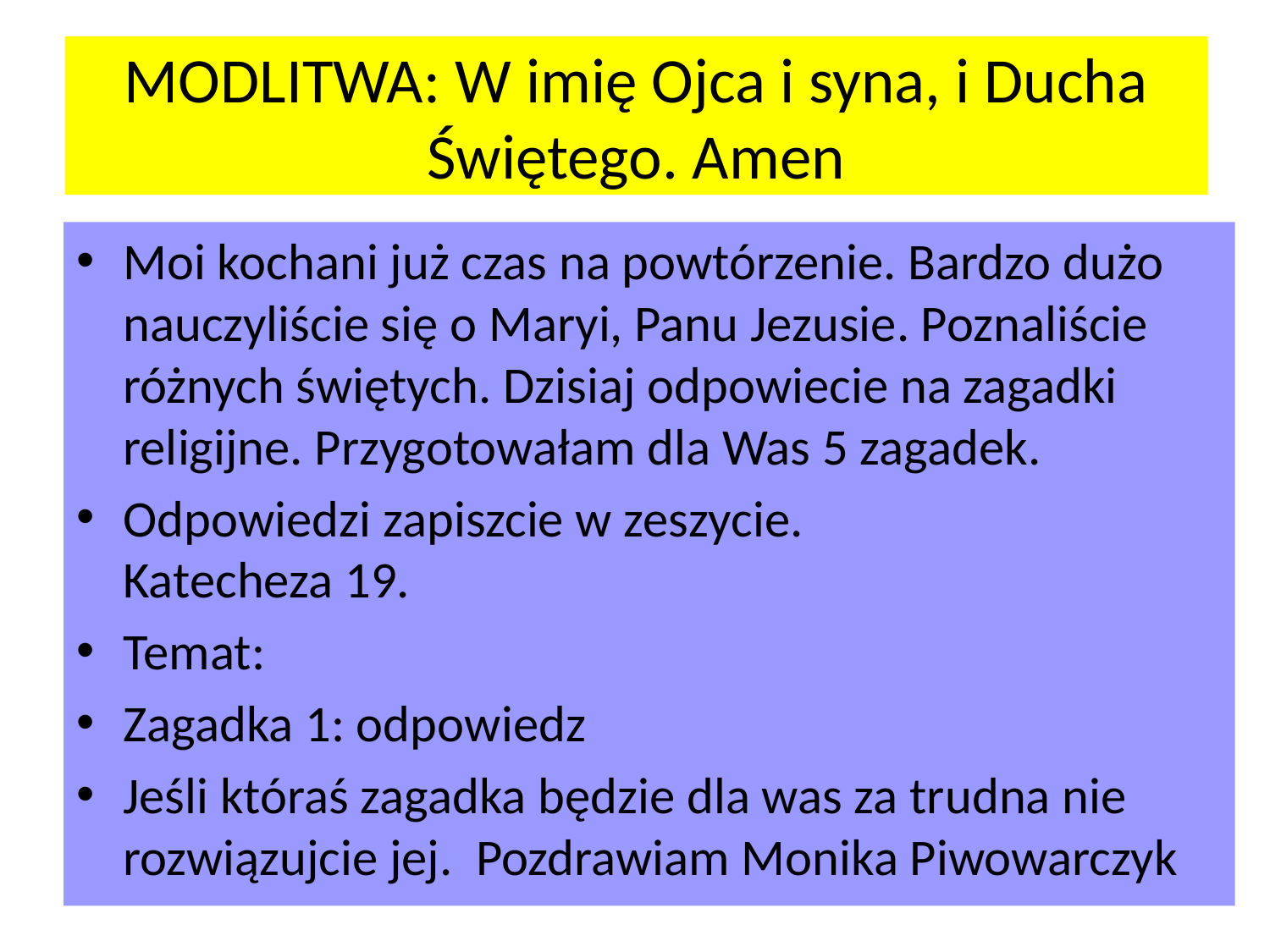

# MODLITWA: W imię Ojca i syna, i Ducha Świętego. Amen
Moi kochani już czas na powtórzenie. Bardzo dużo nauczyliście się o Maryi, Panu Jezusie. Poznaliście różnych świętych. Dzisiaj odpowiecie na zagadki religijne. Przygotowałam dla Was 5 zagadek.
Odpowiedzi zapiszcie w zeszycie.
Katecheza 19.
Temat:
Zagadka 1: odpowiedz
Jeśli któraś zagadka będzie dla was za trudna nie rozwiązujcie jej.  Pozdrawiam Monika Piwowarczyk